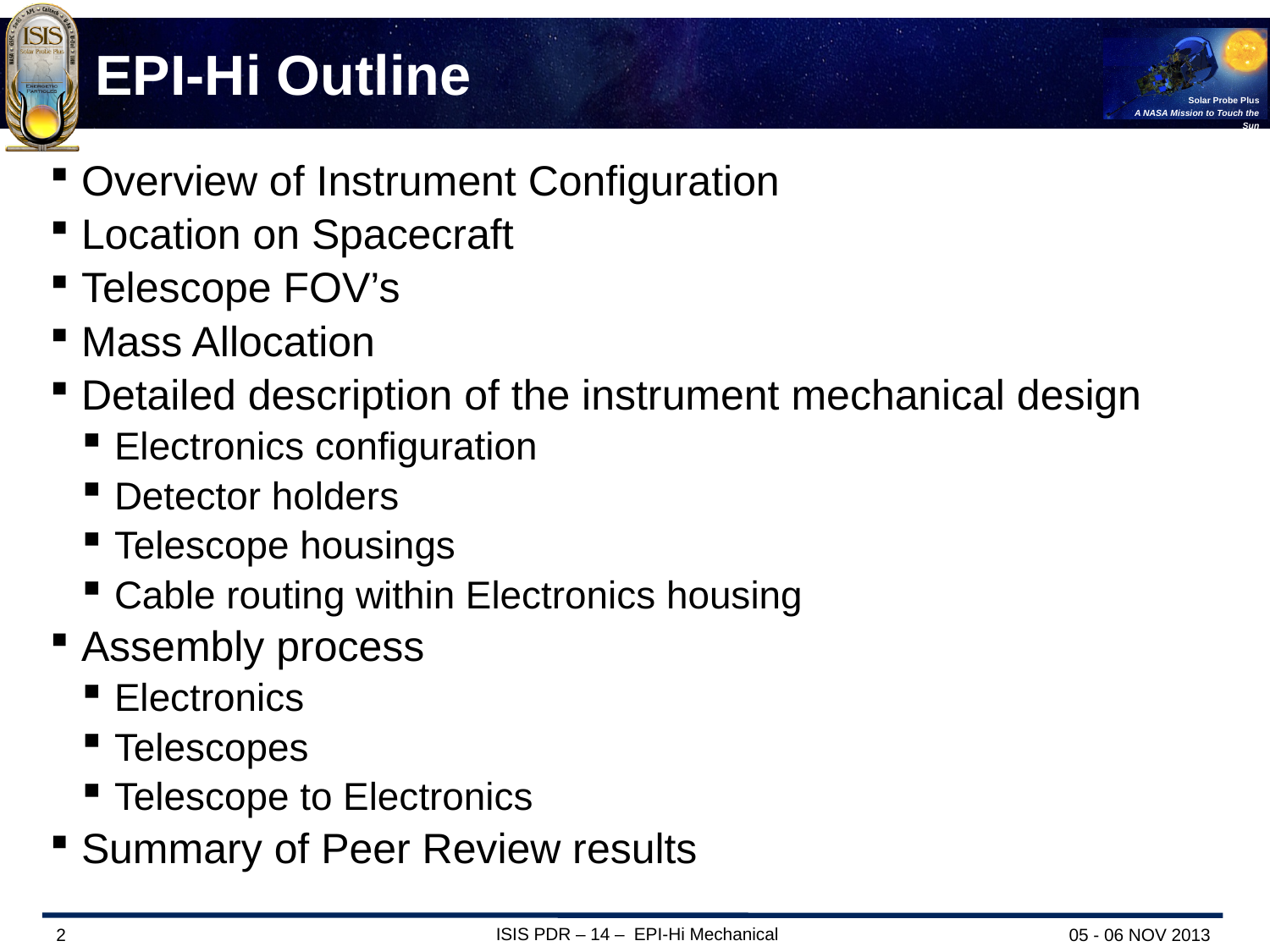

# EPI-Hi Outline
Overview of Instrument Configuration
Location on Spacecraft
Telescope FOV’s
Mass Allocation
Detailed description of the instrument mechanical design
Electronics configuration
Detector holders
Telescope housings
Cable routing within Electronics housing
Assembly process
Electronics
Telescopes
Telescope to Electronics
Summary of Peer Review results